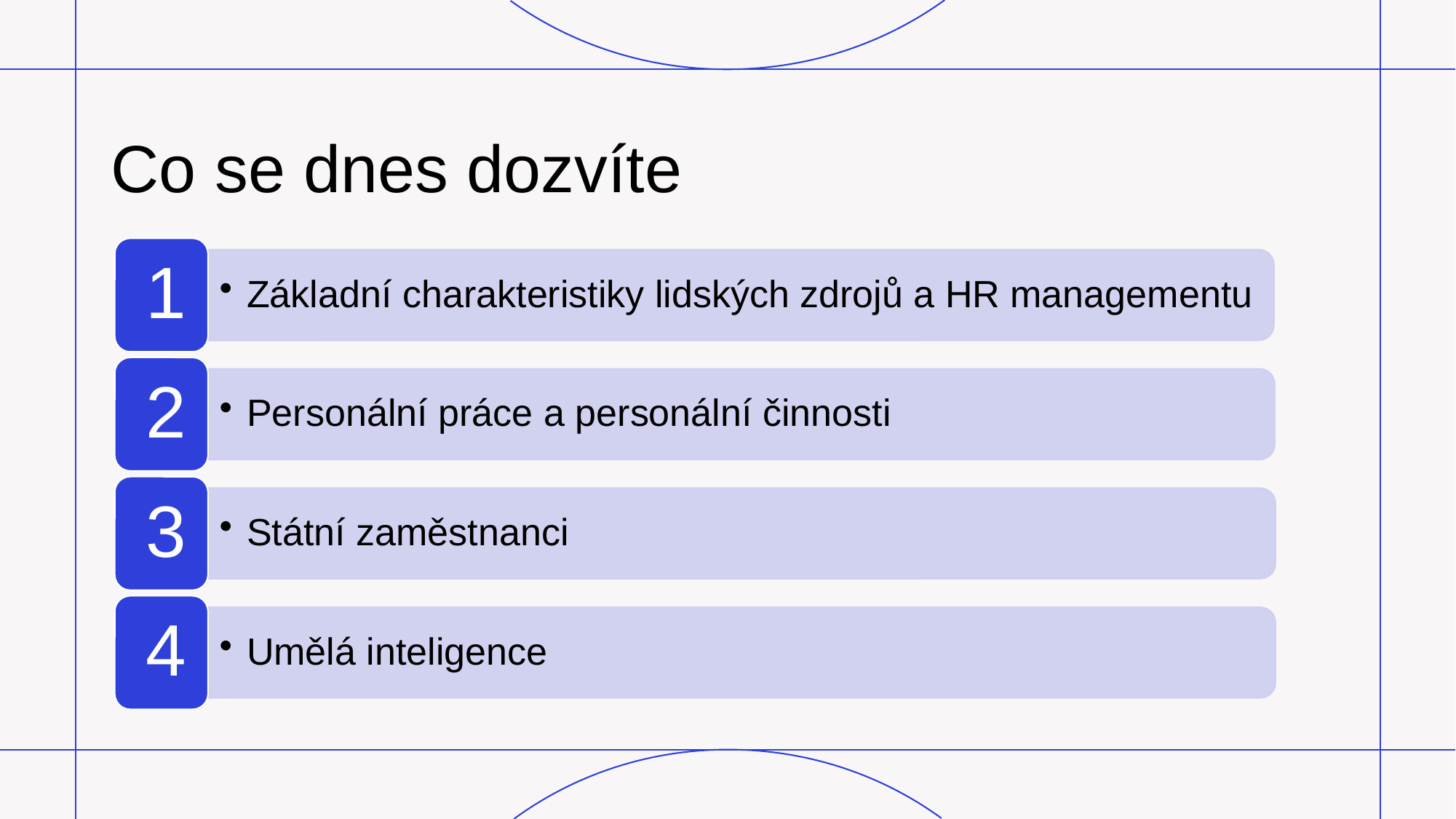

# Co se dnes dozvíte
Základní charakteristiky lidských zdrojů a HR managementu
1
Personální práce a personální činnosti
2
Státní zaměstnanci
3
Umělá inteligence
4